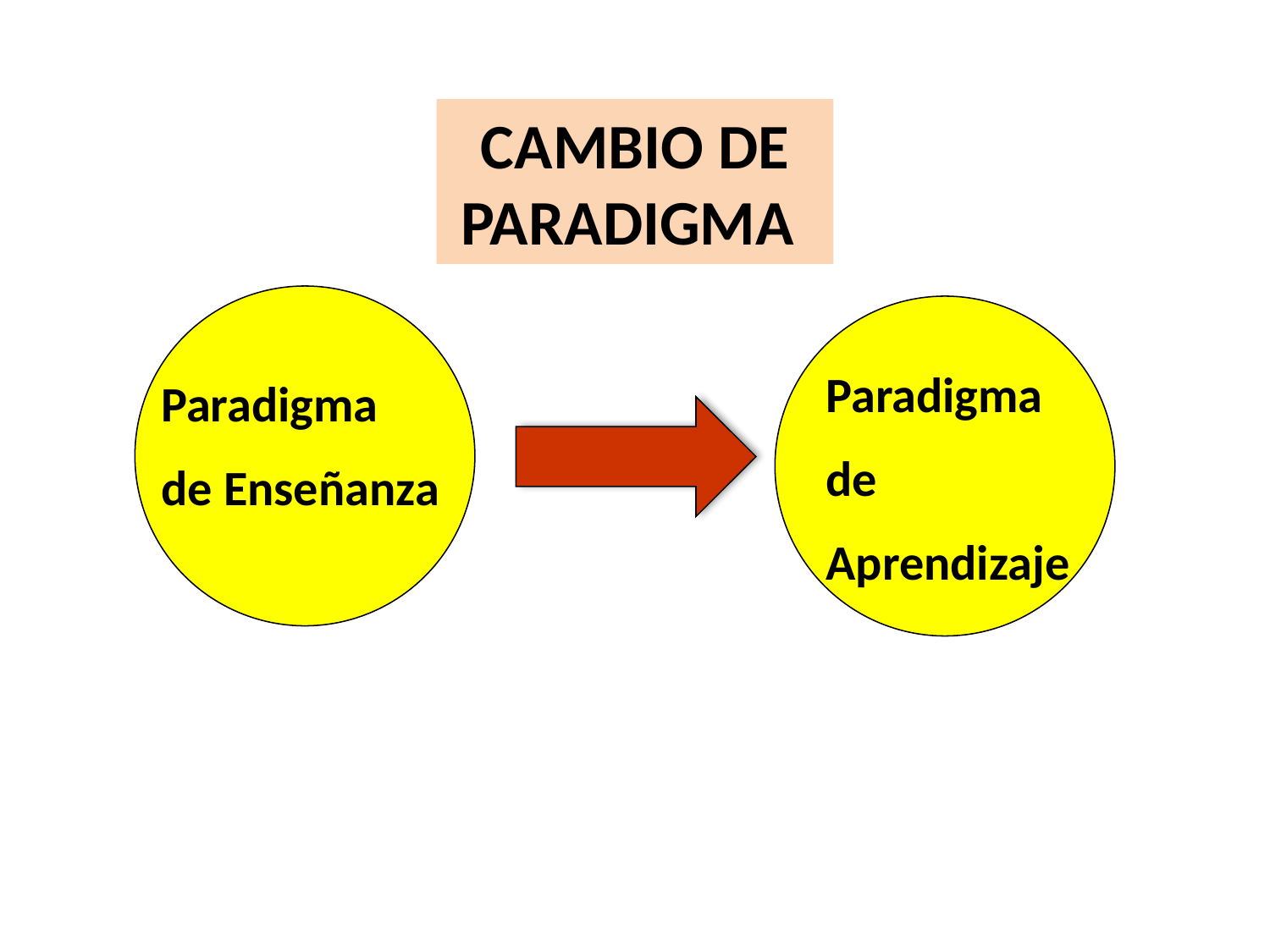

CAMBIO DE PARADIGMA

Paradigma
de
Aprendizaje
Paradigma
de Enseñanza